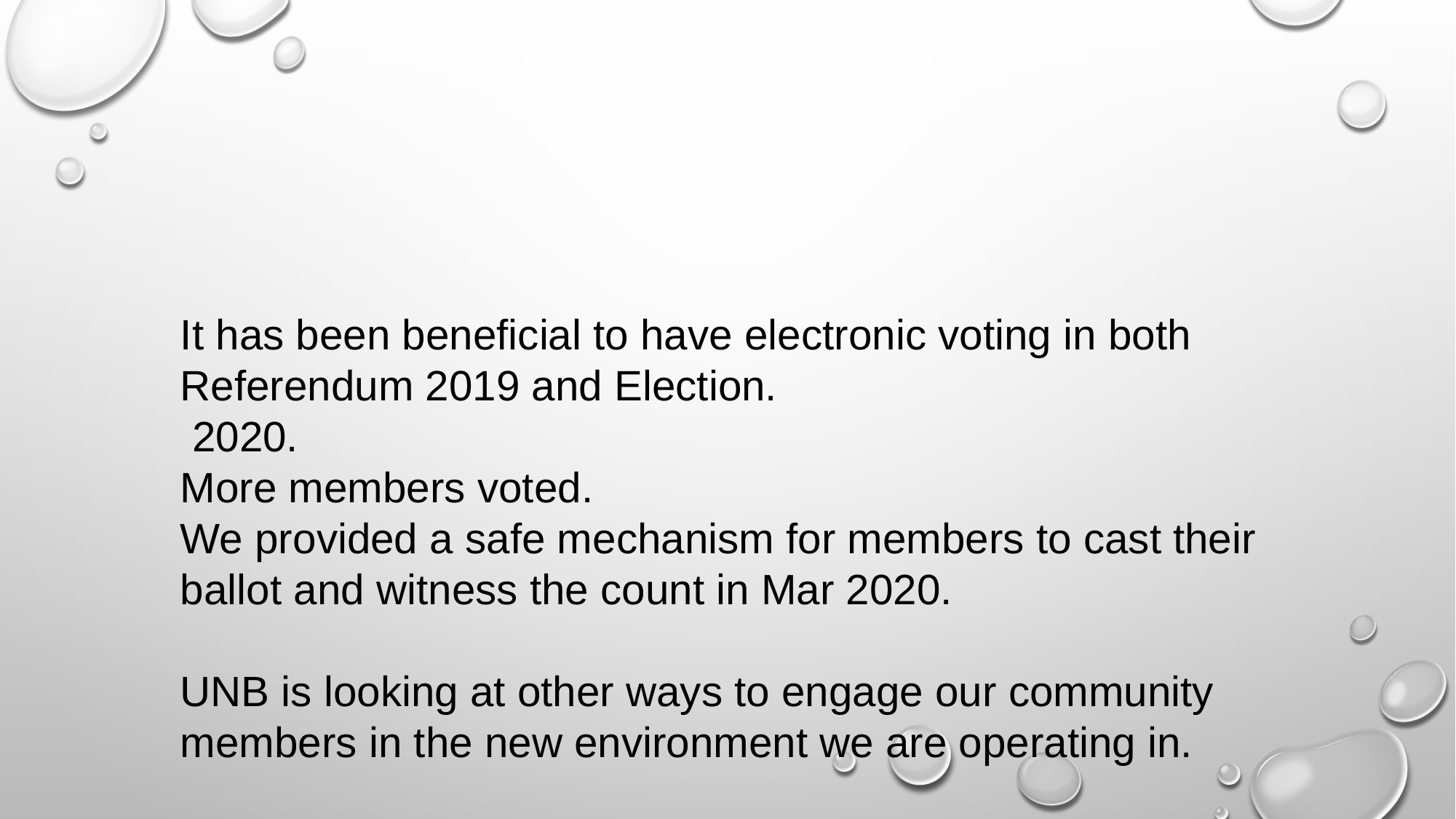

It has been beneficial to have electronic voting in both Referendum 2019 and Election.
 2020.
More members voted.
We provided a safe mechanism for members to cast their ballot and witness the count in Mar 2020.

UNB is looking at other ways to engage our community members in the new environment we are operating in.